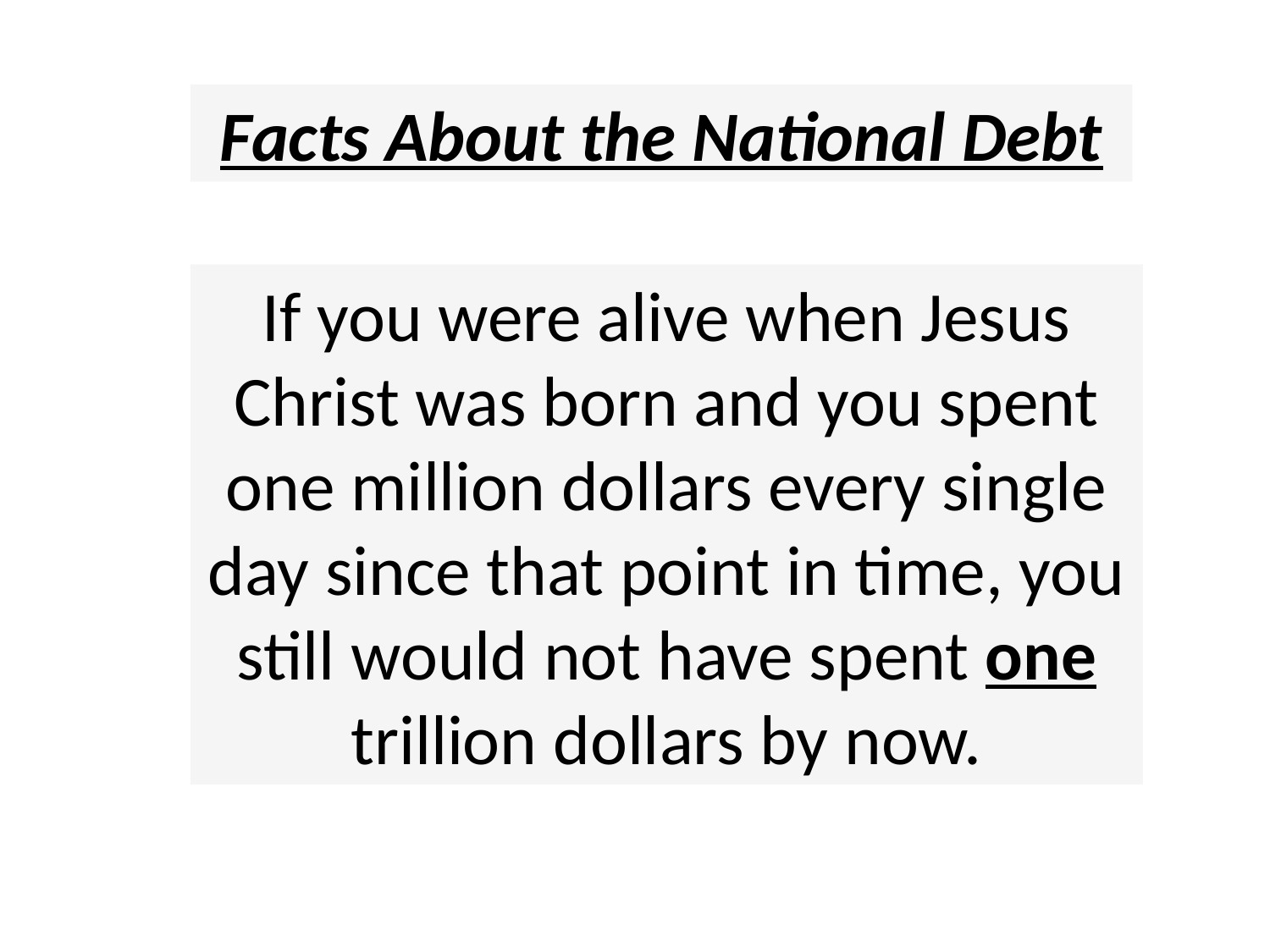

Facts About the National Debt
If you were alive when Jesus Christ was born and you spent one million dollars every single day since that point in time, you still would not have spent one trillion dollars by now.